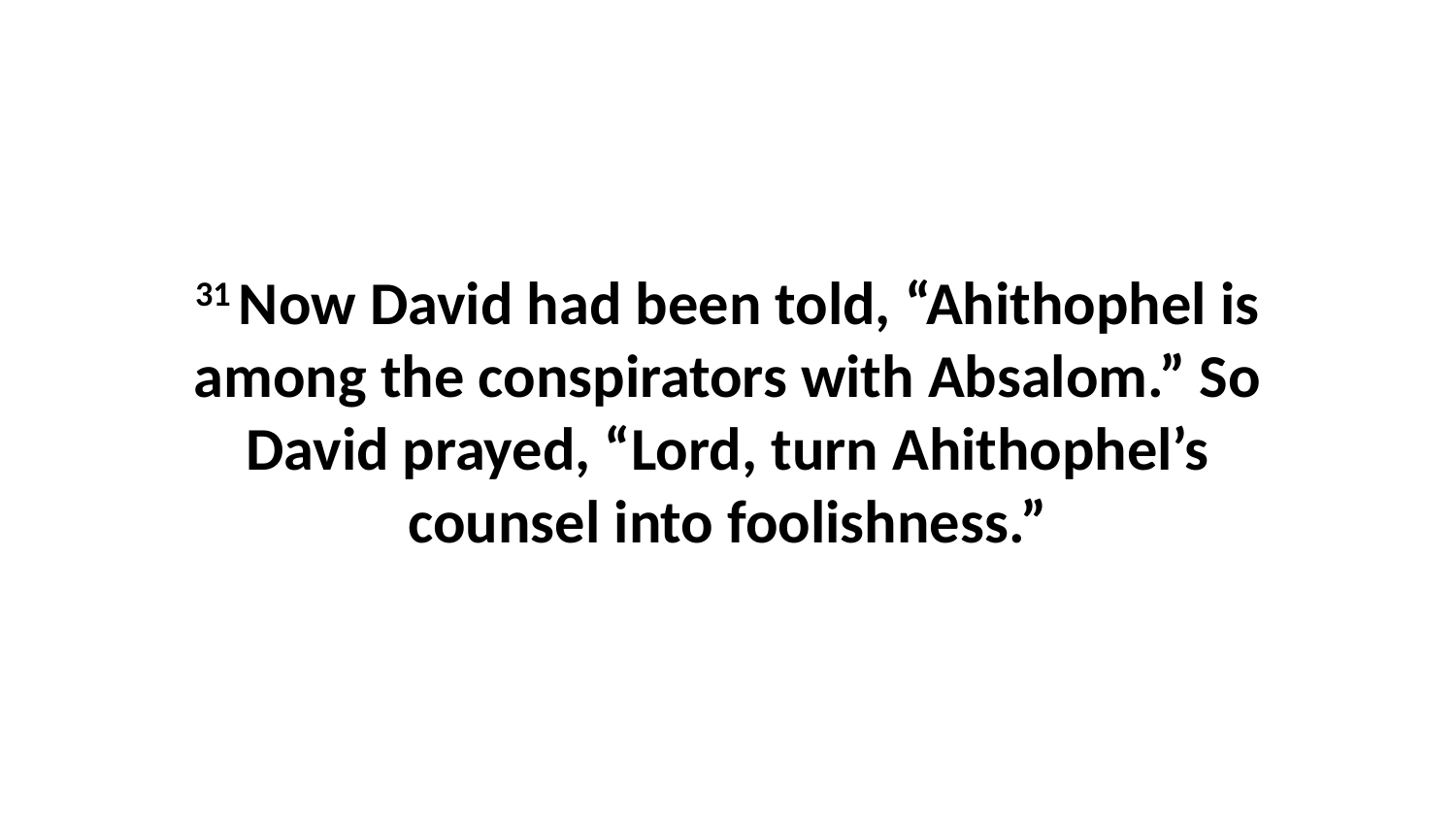

31 Now David had been told, “Ahithophel is among the conspirators with Absalom.” So David prayed, “Lord, turn Ahithophel’s counsel into foolishness.”